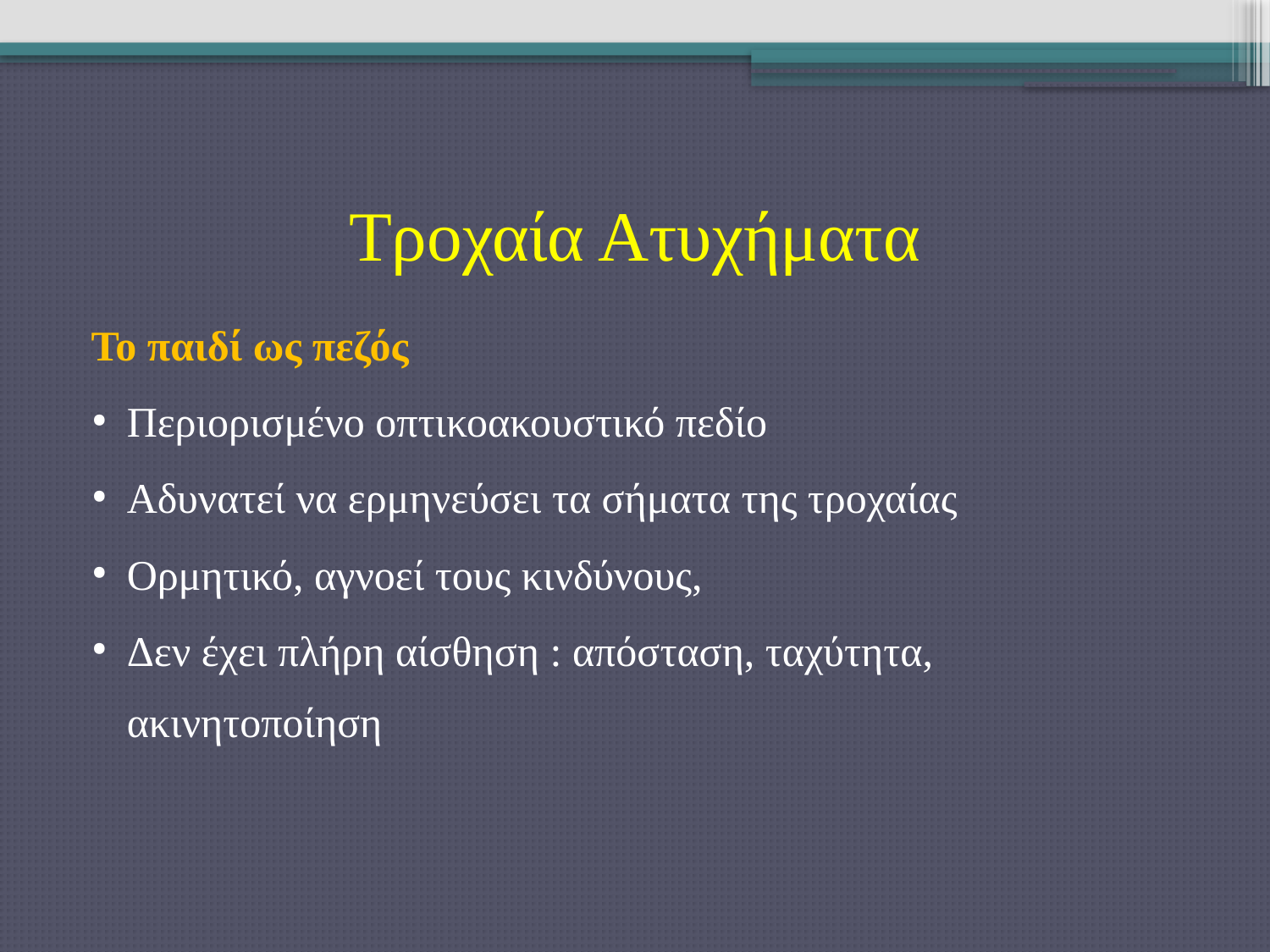

# Τροχαία Ατυχήματα
Το παιδί ως πεζός
Περιορισμένο οπτικοακουστικό πεδίο
Αδυνατεί να ερμηνεύσει τα σήματα της τροχαίας
Ορμητικό, αγνοεί τους κινδύνους,
Δεν έχει πλήρη αίσθηση : απόσταση, ταχύτητα, ακινητοποίηση